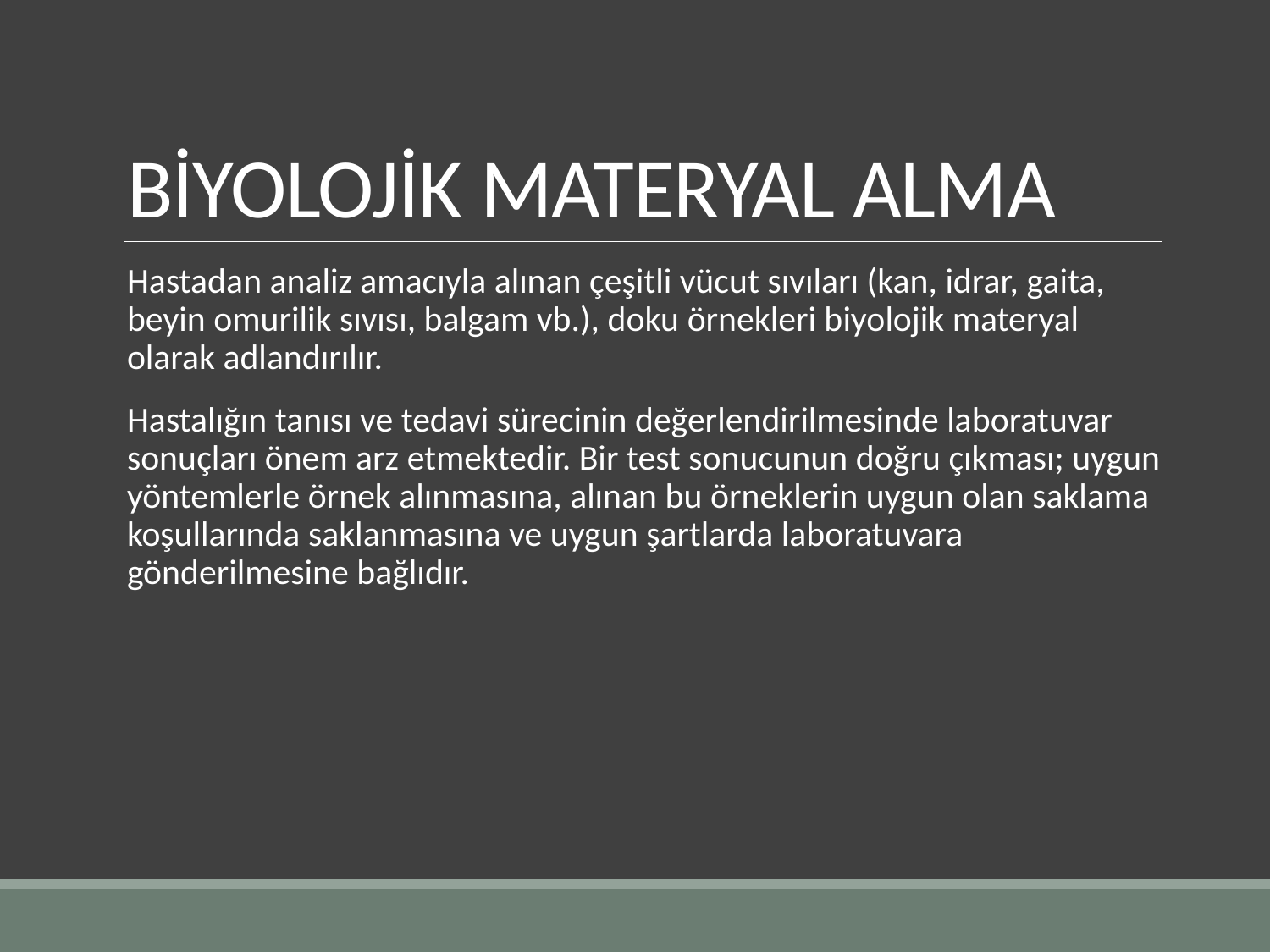

# BİYOLOJİK MATERYAL ALMA
Hastadan analiz amacıyla alınan çeşitli vücut sıvıları (kan, idrar, gaita, beyin omurilik sıvısı, balgam vb.), doku örnekleri biyolojik materyal olarak adlandırılır.
Hastalığın tanısı ve tedavi sürecinin değerlendirilmesinde laboratuvar sonuçları önem arz etmektedir. Bir test sonucunun doğru çıkması; uygun yöntemlerle örnek alınmasına, alınan bu örneklerin uygun olan saklama koşullarında saklanmasına ve uygun şartlarda laboratuvara gönderilmesine bağlıdır.